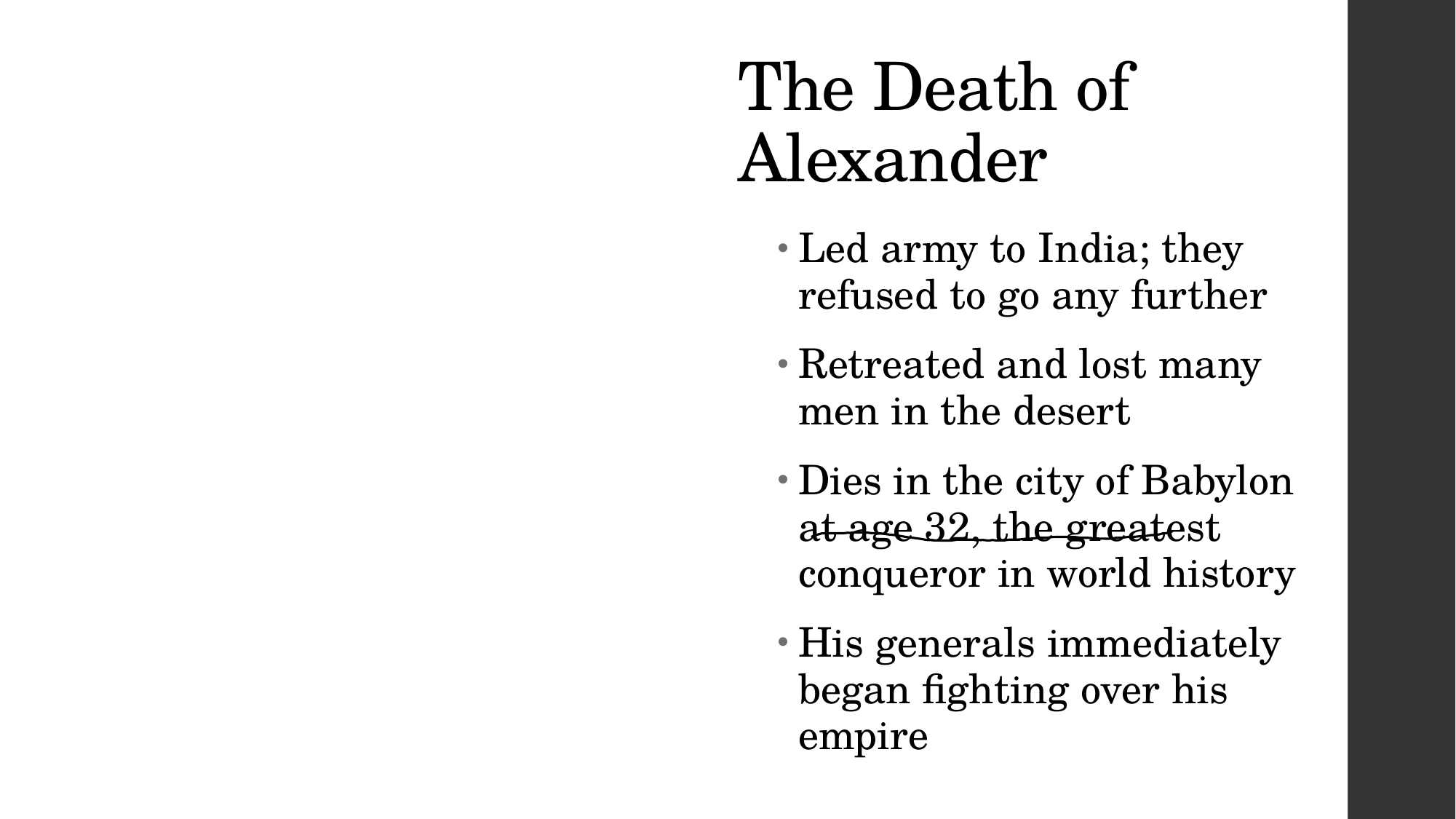

# The Death of Alexander

Led army to India; they refused to go any further
Retreated and lost many men in the desert
Dies in the city of Babylon at age 32, the greatest conqueror in world history
His generals immediately began fighting over his empire